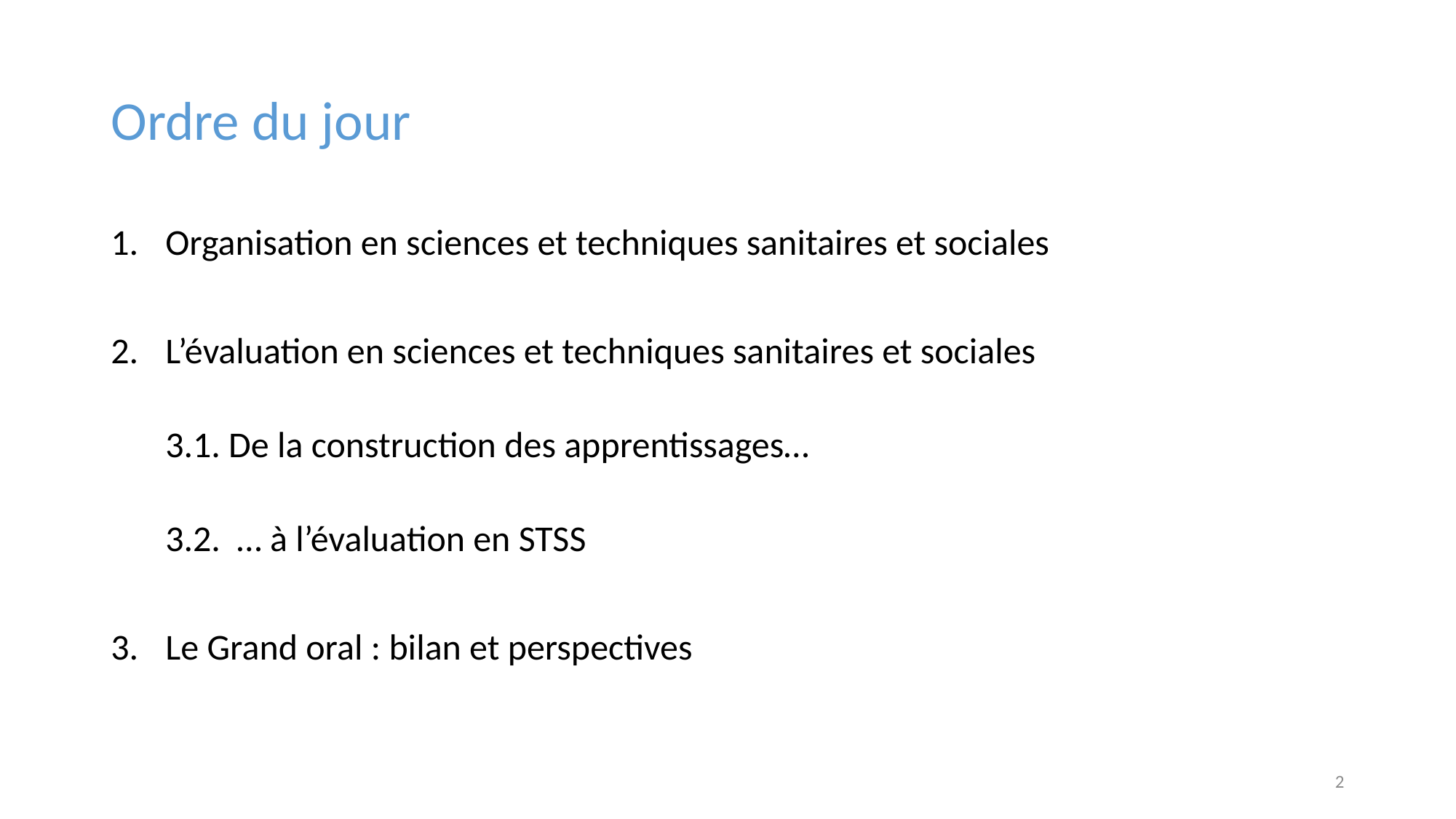

# Ordre du jour
Organisation en sciences et techniques sanitaires et sociales

L’évaluation en sciences et techniques sanitaires et sociales

3.1. De la construction des apprentissages…

3.2.  … à l’évaluation en STSS

Le Grand oral : bilan et perspectives

2